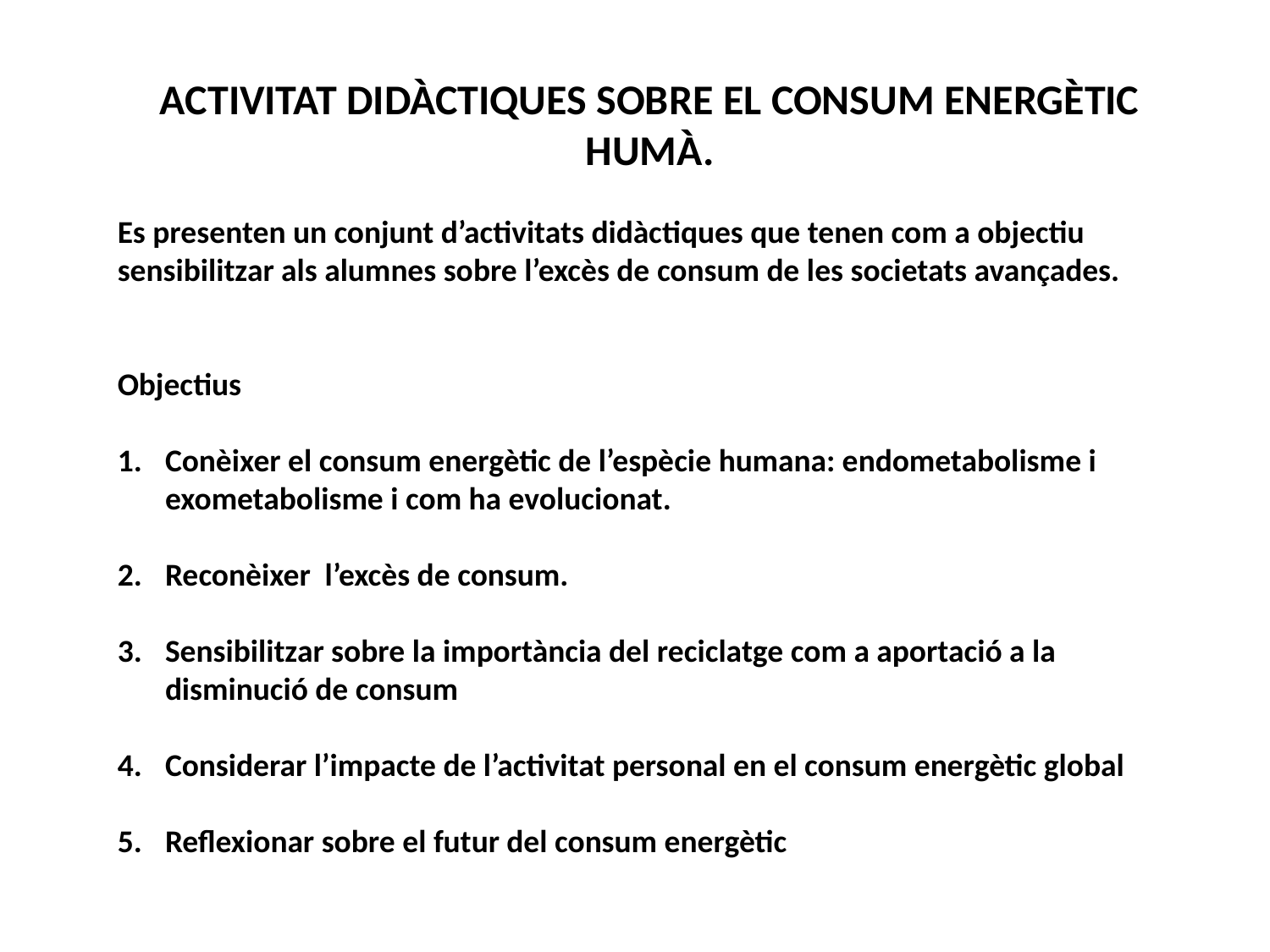

ACTIVITAT DIDÀCTIQUES SOBRE EL CONSUM ENERGÈTIC HUMÀ.

Es presenten un conjunt d’activitats didàctiques que tenen com a objectiu sensibilitzar als alumnes sobre l’excès de consum de les societats avançades.

Objectius

Conèixer el consum energètic de l’espècie humana: endometabolisme i exometabolisme i com ha evolucionat.

Reconèixer  l’excès de consum.

Sensibilitzar sobre la importància del reciclatge com a aportació a la disminució de consum

Considerar l’impacte de l’activitat personal en el consum energètic global

Reflexionar sobre el futur del consum energètic